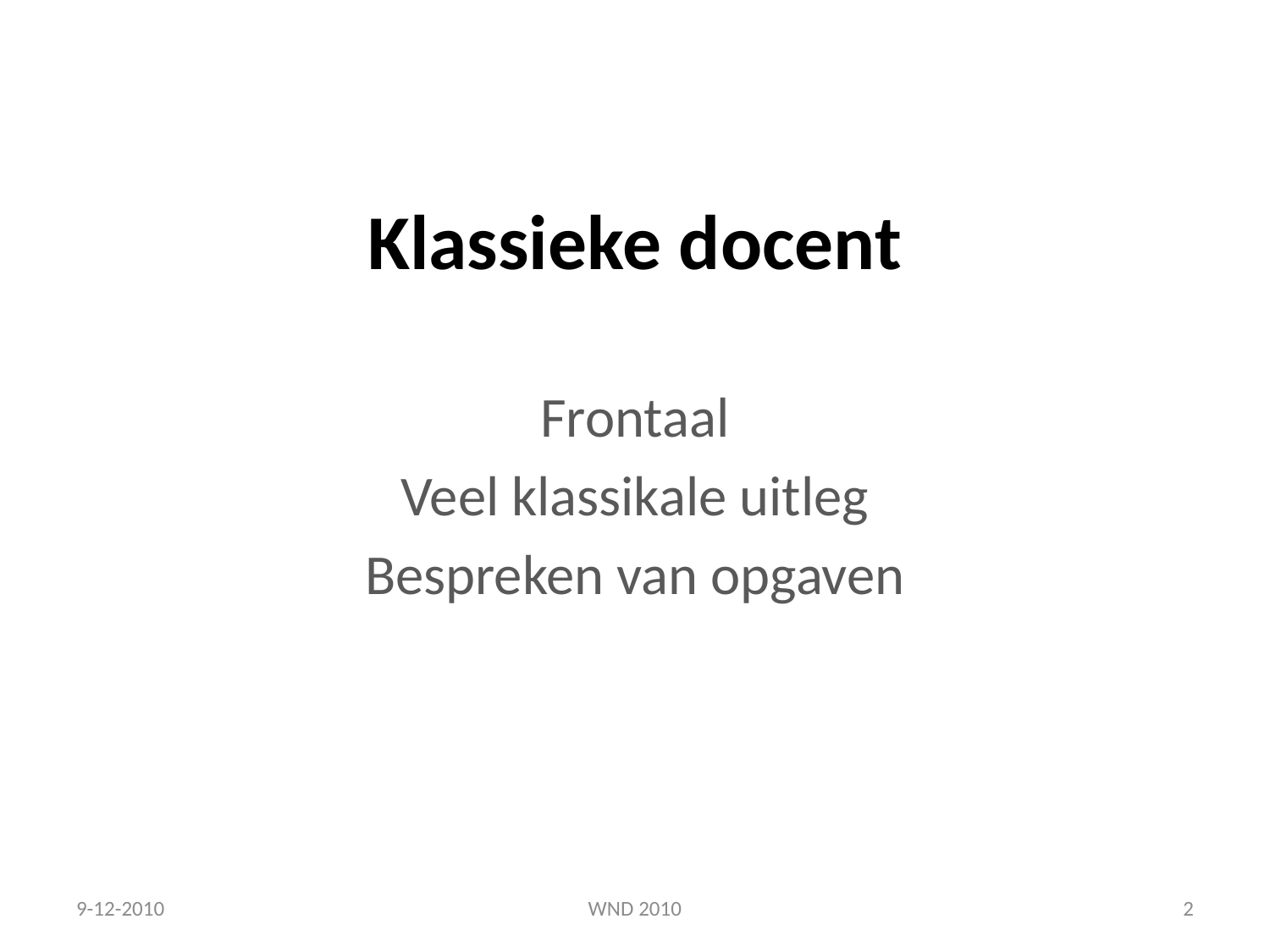

# Klassieke docent

Frontaal
Veel klassikale uitleg
Bespreken van opgaven

9-12-2010
WND 2010
2